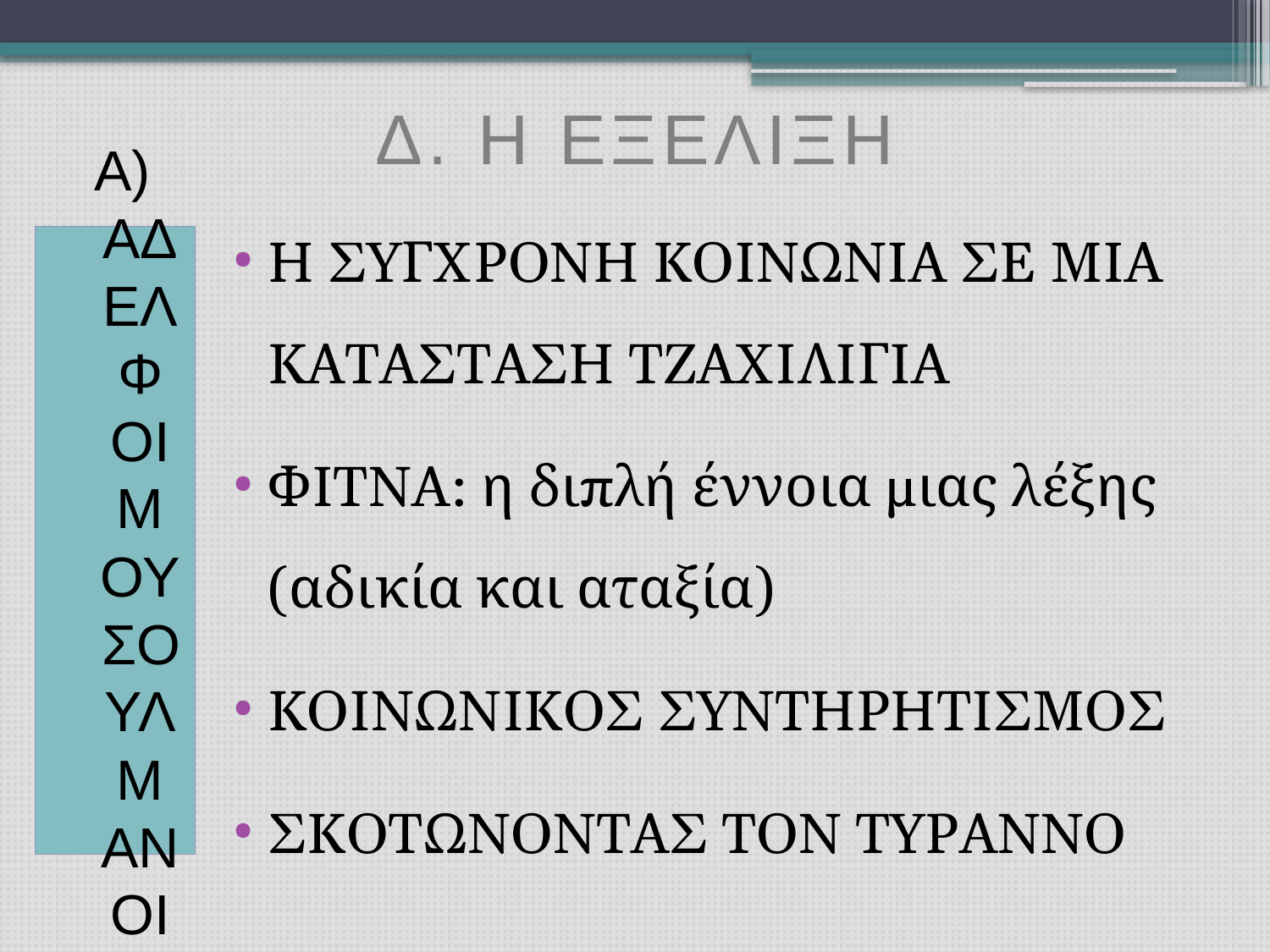

# Δ. Η ΕΞΕΛΙΞΗ
Η ΣΥΓΧΡΟΝΗ ΚΟΙΝΩΝΙΑ ΣΕ ΜΙΑ ΚΑΤΑΣΤΑΣΗ ΤΖΑΧΙΛΙΓΙΑ
ΦΙΤΝΑ: η διπλή έννοια μιας λέξης (αδικία και αταξία)
ΚΟΙΝΩΝΙΚΟΣ ΣΥΝΤΗΡΗΤΙΣΜΟΣ
ΣΚΟΤΩΝΟΝΤΑΣ ΤΟΝ ΤΥΡΑΝΝΟ
Α) ΑΔΕΛΦΟΙ ΜΟΥΣΟΥΛΜΑΝΟΙ